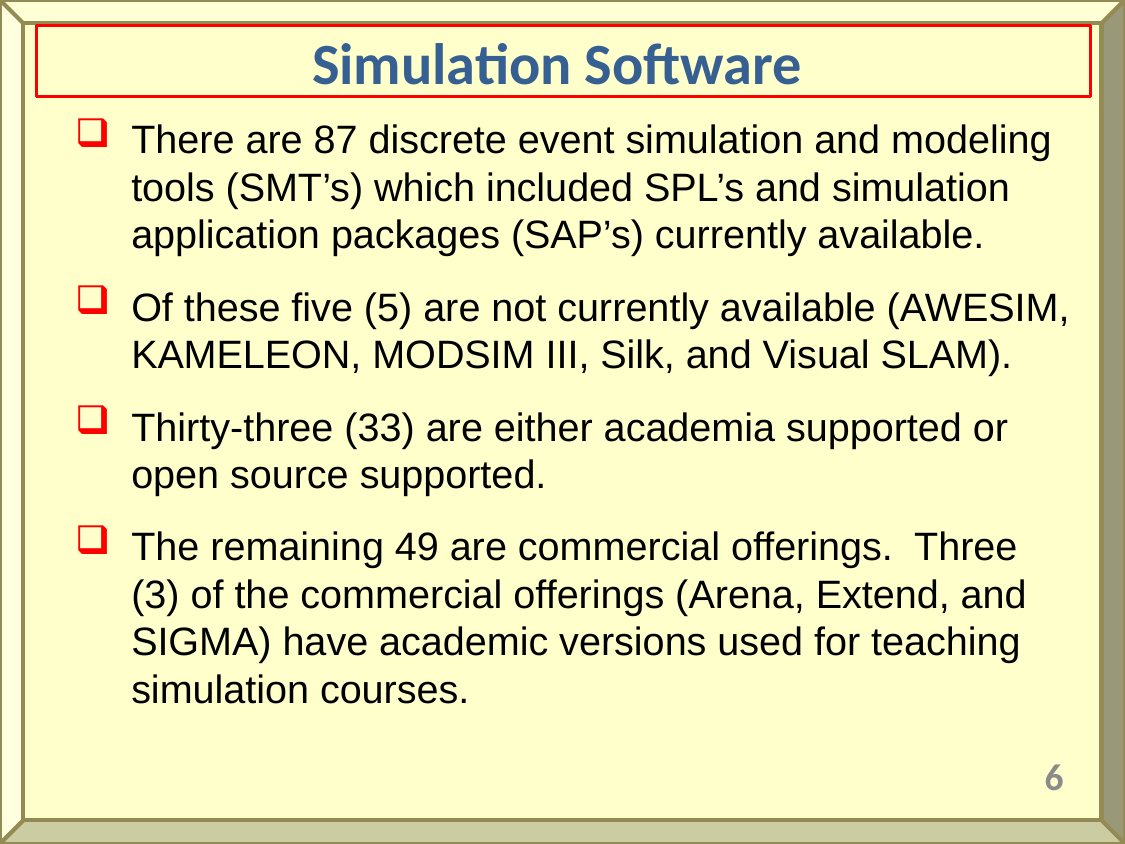

Simulation Software
There are 87 discrete event simulation and modeling tools (SMT’s) which included SPL’s and simulation application packages (SAP’s) currently available.
Of these five (5) are not currently available (AWESIM, KAMELEON, MODSIM III, Silk, and Visual SLAM).
Thirty-three (33) are either academia supported or open source supported.
The remaining 49 are commercial offerings.  Three (3) of the commercial offerings (Arena, Extend, and SIGMA) have academic versions used for teaching simulation courses.

6